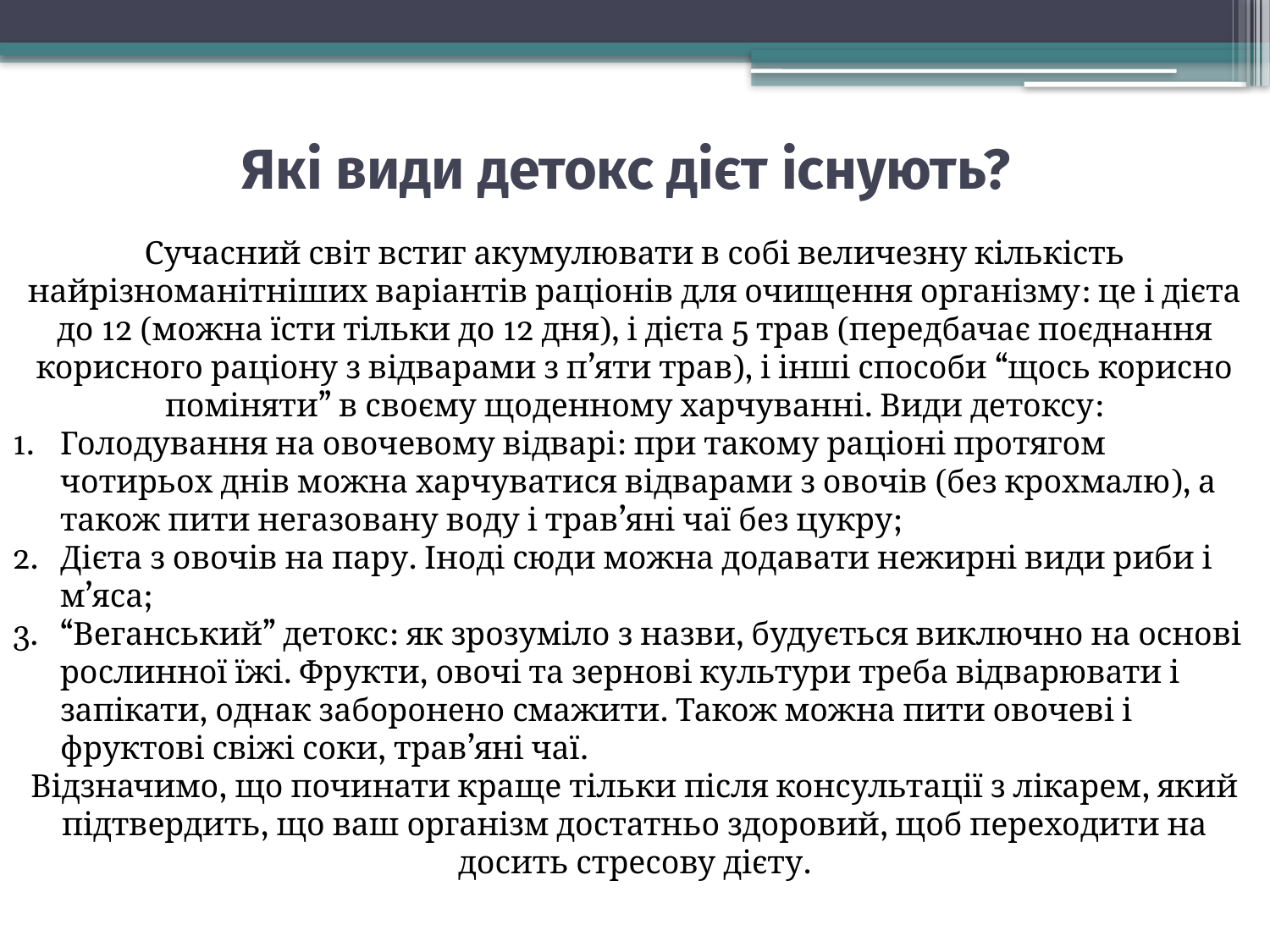

# Які види детокс дієт існують?
Сучасний світ встиг акумулювати в собі величезну кількість найрізноманітніших варіантів раціонів для очищення організму: це і дієта до 12 (можна їсти тільки до 12 дня), і дієта 5 трав (передбачає поєднання корисного раціону з відварами з п’яти трав), і інші способи “щось корисно поміняти” в своєму щоденному харчуванні. Види детоксу:
Голодування на овочевому відварі: при такому раціоні протягом чотирьох днів можна харчуватися відварами з овочів (без крохмалю), а також пити негазовану воду і трав’яні чаї без цукру;
Дієта з овочів на пару. Іноді сюди можна додавати нежирні види риби і м’яса;
“Веганський” детокс: як зрозуміло з назви, будується виключно на основі рослинної їжі. Фрукти, овочі та зернові культури треба відварювати і запікати, однак заборонено смажити. Також можна пити овочеві і фруктові свіжі соки, трав’яні чаї.
Відзначимо, що починати краще тільки після консультації з лікарем, який підтвердить, що ваш організм достатньо здоровий, щоб переходити на досить стресову дієту.